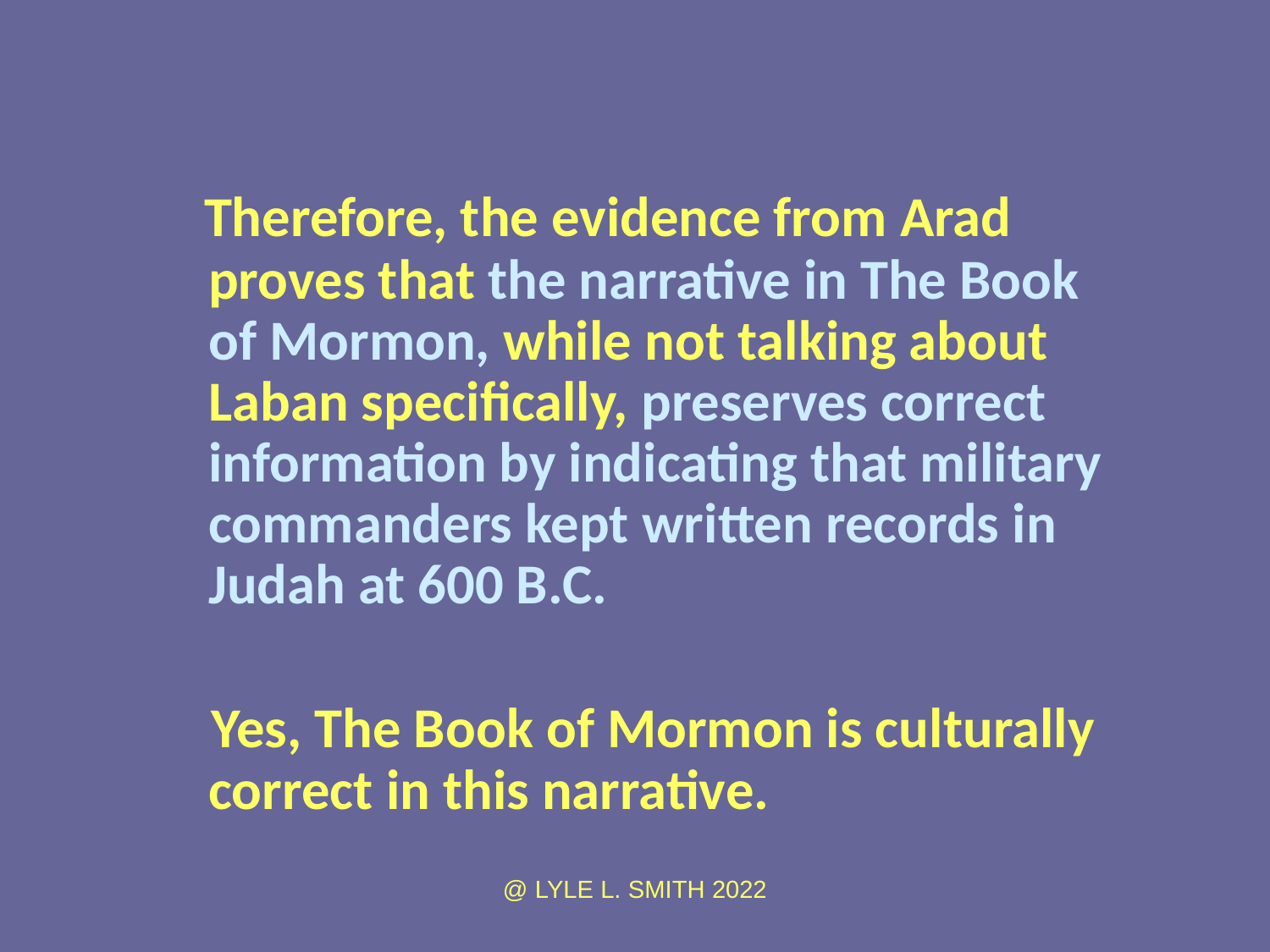

Therefore, the evidence from Arad proves that the narrative in The Book of Mormon, while not talking about Laban specifically, preserves correct information by indicating that military commanders kept written records in Judah at 600 B.C.

    Yes, The Book of Mormon is culturally correct in this narrative.

@ LYLE L. SMITH 2022